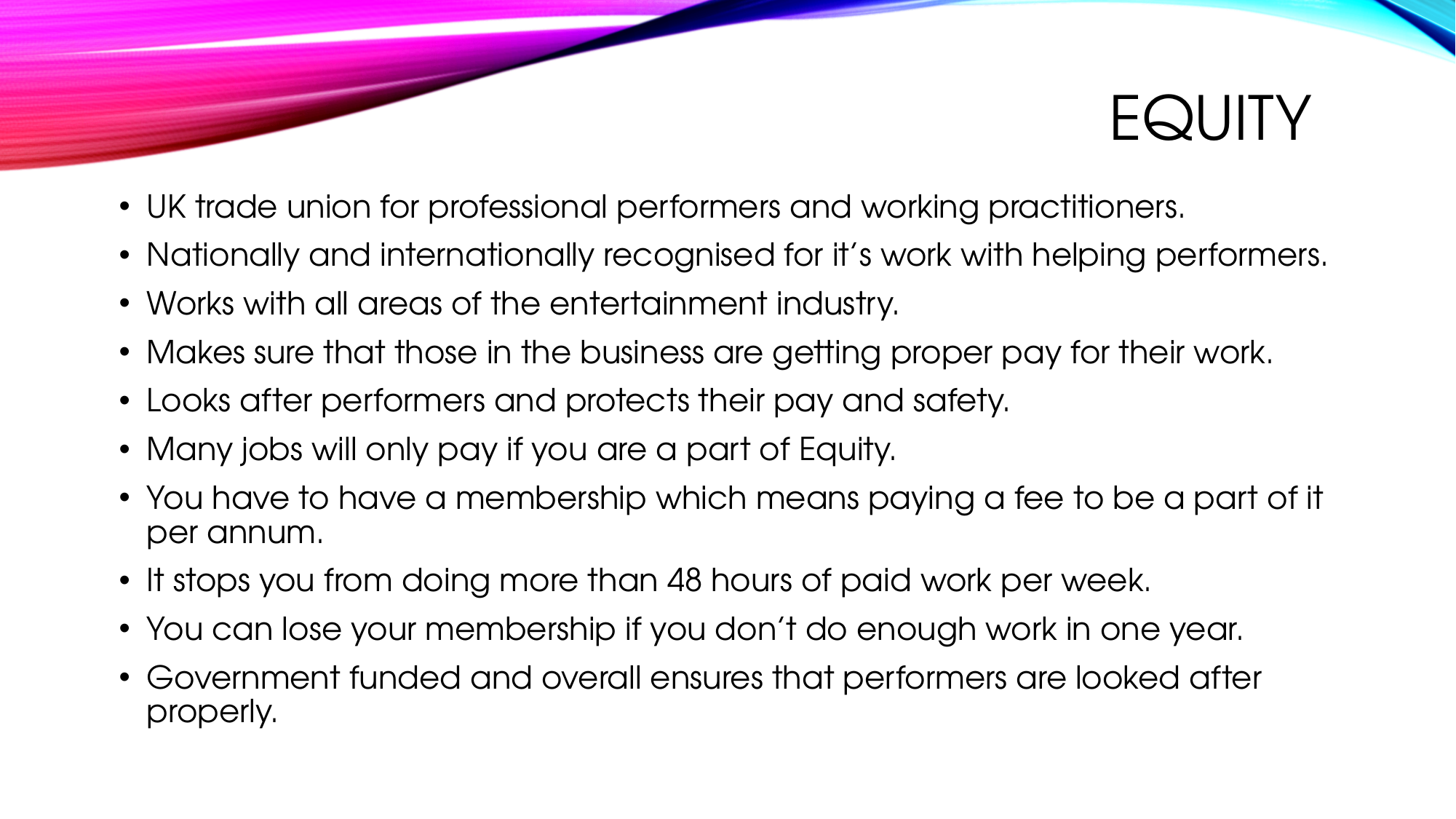

# equity
UK trade union for professional performers and working practitioners.
Nationally and internationally recognised for it’s work with helping performers.
Works with all areas of the entertainment industry.
Makes sure that those in the business are getting proper pay for their work.
Looks after performers and protects their pay and safety.
Many jobs will only pay if you are a part of Equity.
You have to have a membership which means paying a fee to be a part of it per annum.
It stops you from doing more than 48 hours of paid work per week.
You can lose your membership if you don’t do enough work in one year.
Government funded and overall ensures that performers are looked after properly.